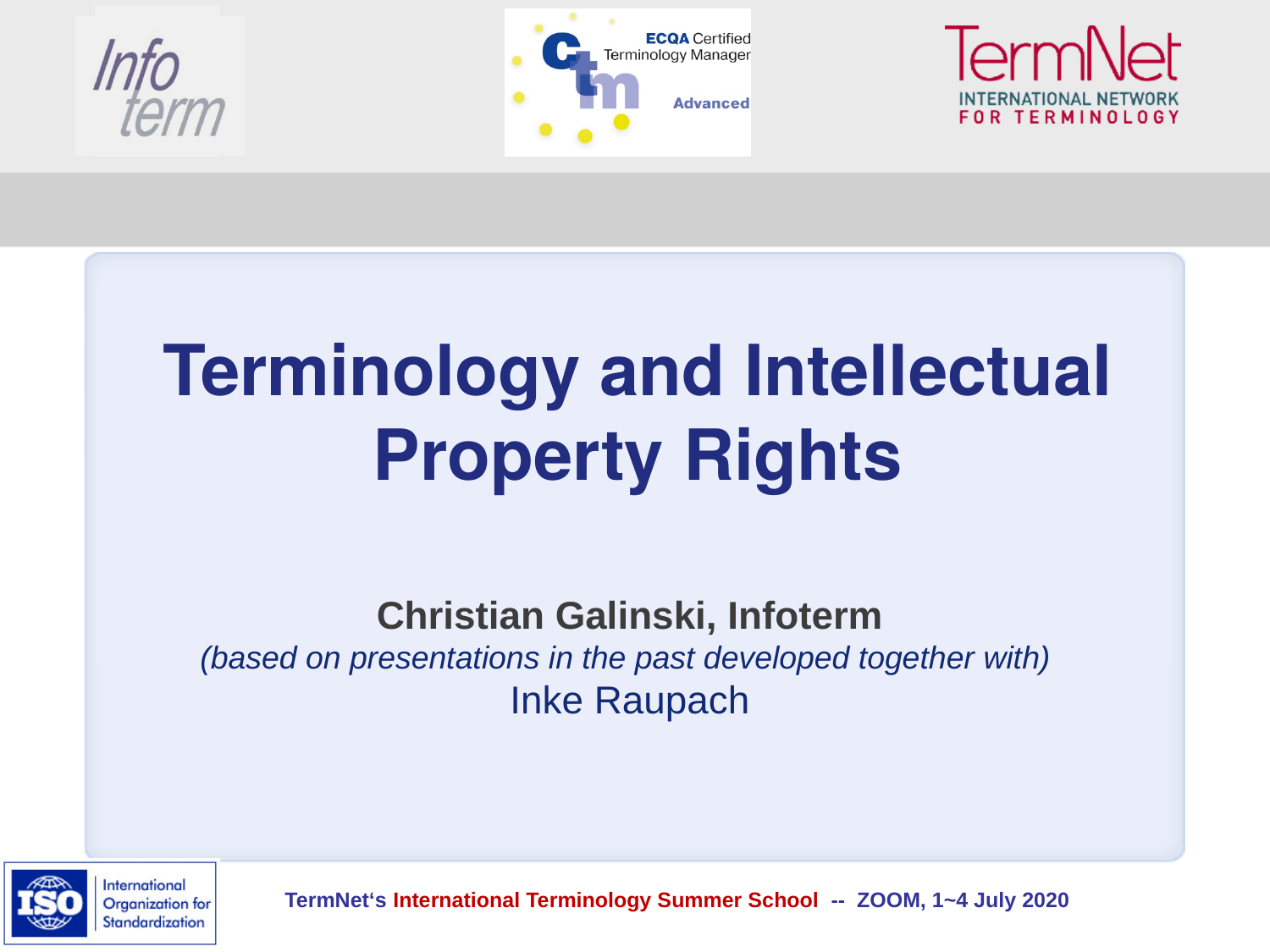

Terminology and Intellectual Property Rights

Christian Galinski, Infoterm
(based on presentations in the past developed together with)
Inke Raupach